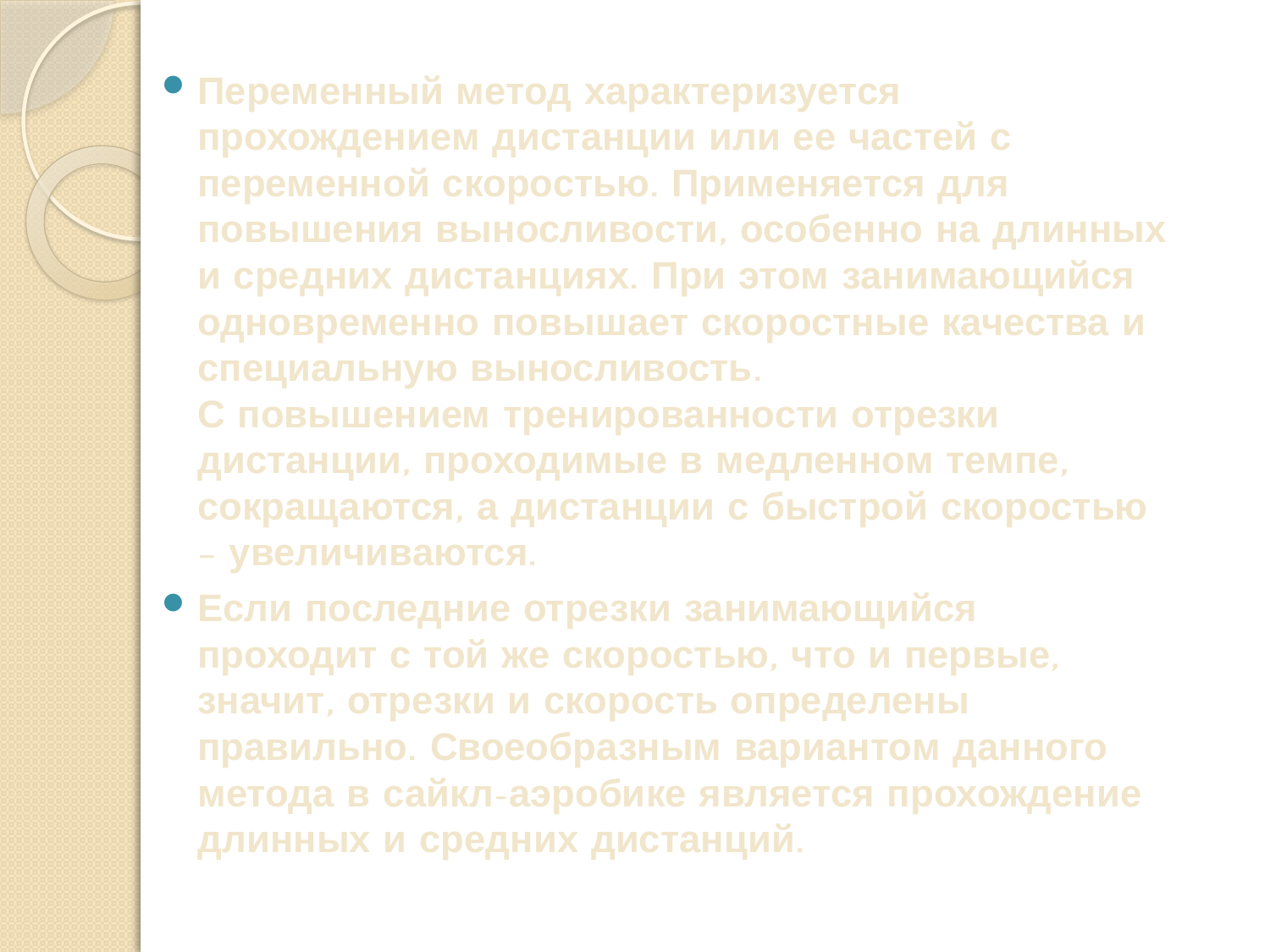

Переменный метод характеризуется прохождением дистанции или ее частей с переменной скоростью. Применяется для повышения выносливости, особенно на длинных и средних дистанциях. При этом занимающийся одновременно повышает скоростные качества и специальную выносливость. 
С повышением тренированности отрезки дистанции, проходимые в медленном темпе, сокращаются, а дистанции с быстрой скоростью – увеличиваются.
Если последние отрезки занимающийся проходит с той же скоростью, что и первые, значит, отрезки и скорость определены правильно. Своеобразным вариантом данного метода в сайкл-аэробике является прохождение длинных и средних дистанций.